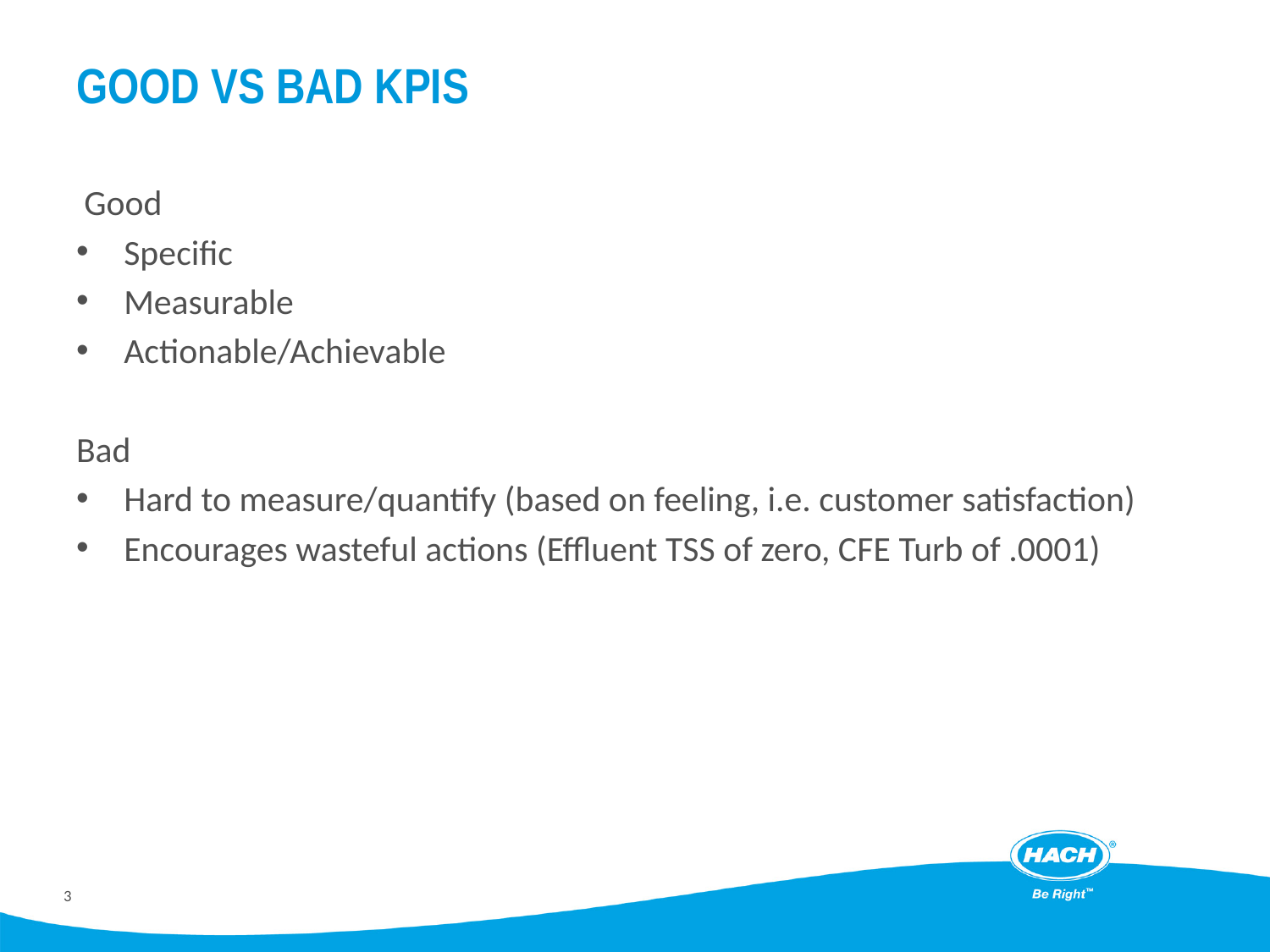

# Good vs bad kpis
Good
Specific
Measurable
Actionable/Achievable

Bad
Hard to measure/quantify (based on feeling, i.e. customer satisfaction)
Encourages wasteful actions (Effluent TSS of zero, CFE Turb of .0001)

3